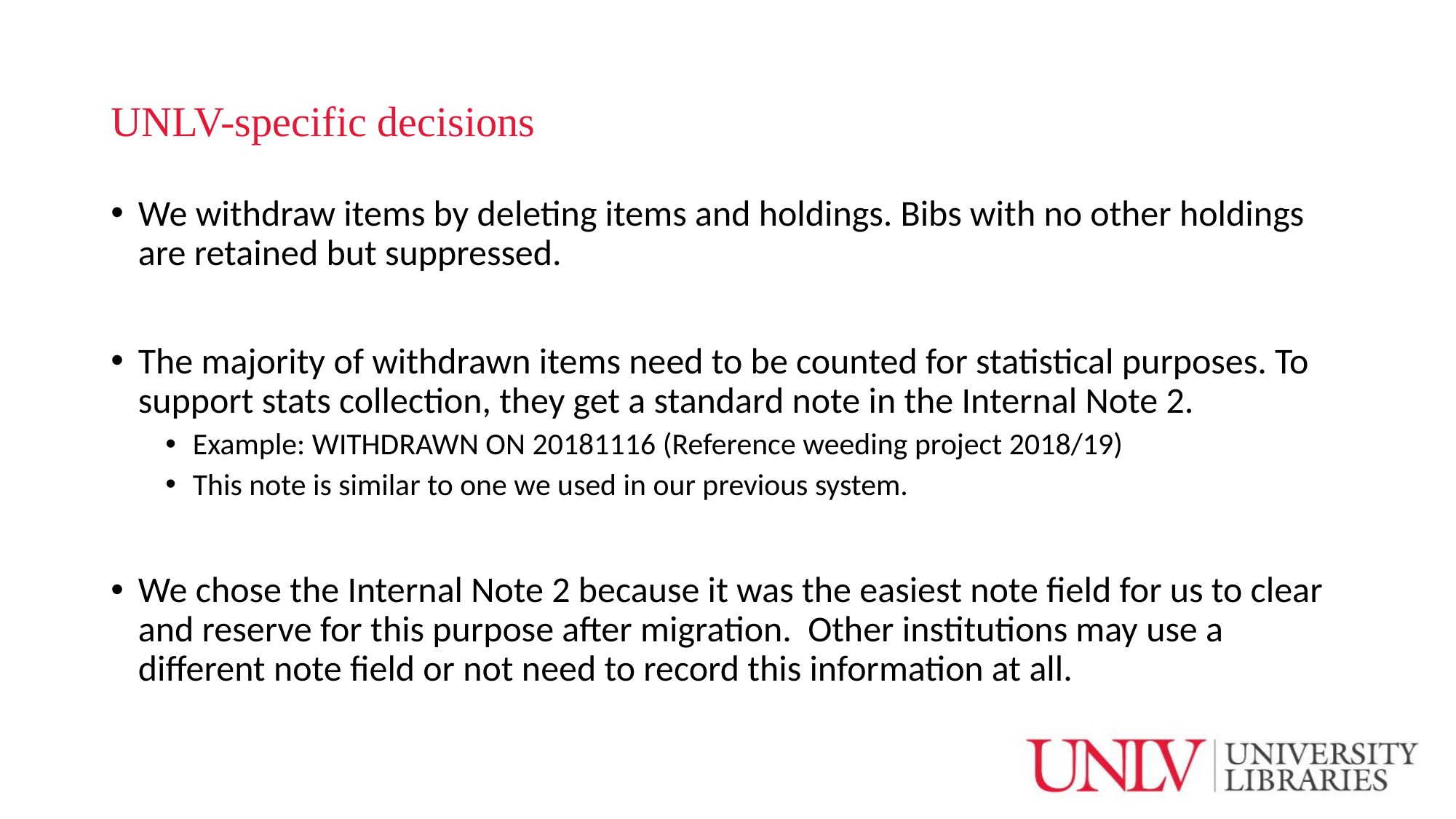

# UNLV-specific decisions
We withdraw items by deleting items and holdings. Bibs with no other holdings are retained but suppressed.

The majority of withdrawn items need to be counted for statistical purposes. To support stats collection, they get a standard note in the Internal Note 2.
Example: WITHDRAWN ON 20181116 (Reference weeding project 2018/19)
This note is similar to one we used in our previous system.

We chose the Internal Note 2 because it was the easiest note field for us to clear and reserve for this purpose after migration.  Other institutions may use a different note field or not need to record this information at all.